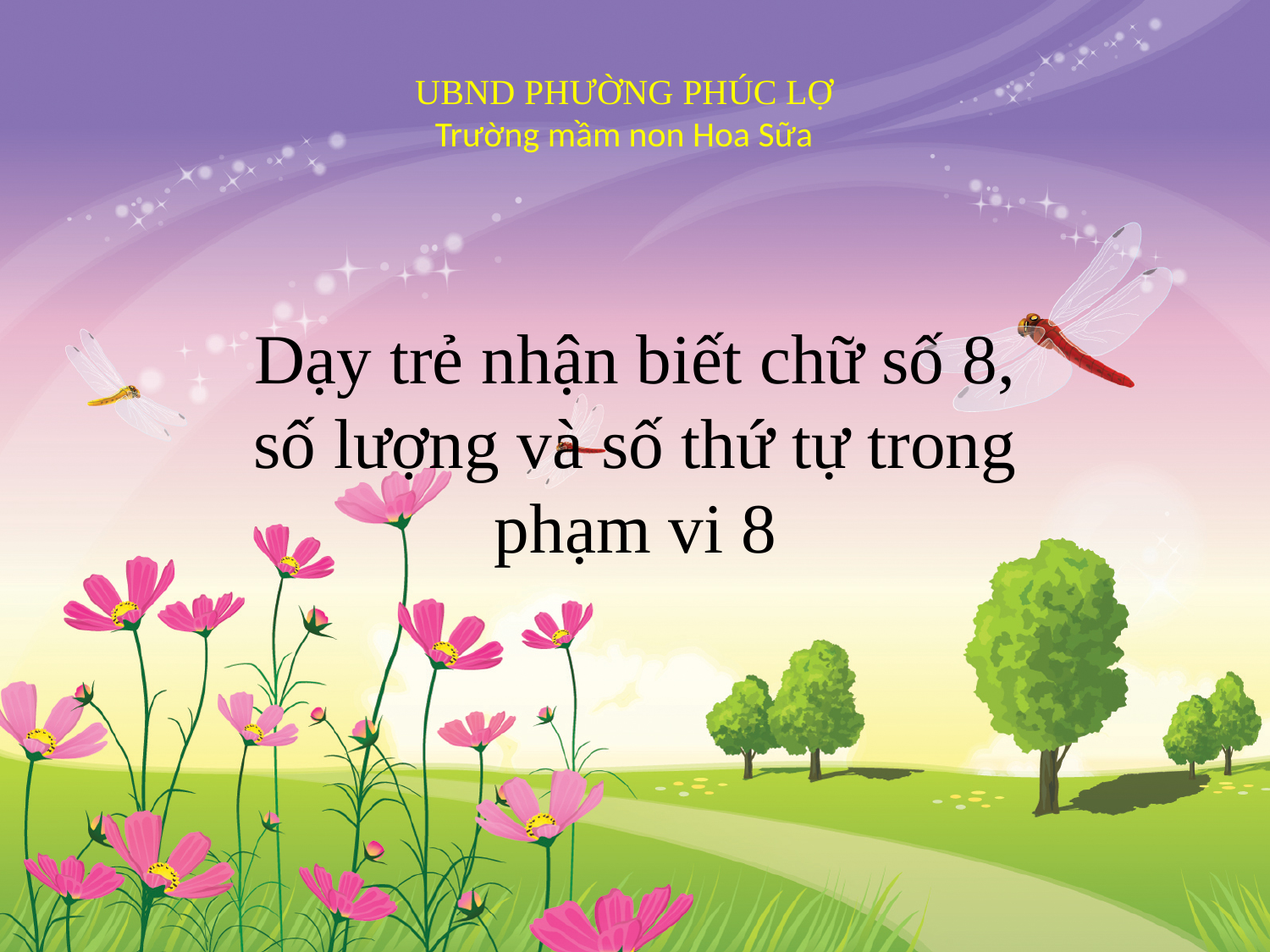

UBND PHƯỜNG PHÚC LỢ
Trường mầm non Hoa Sữa
Dạy trẻ nhận biết chữ số 8, số lượng và số thứ tự trong phạm vi 8